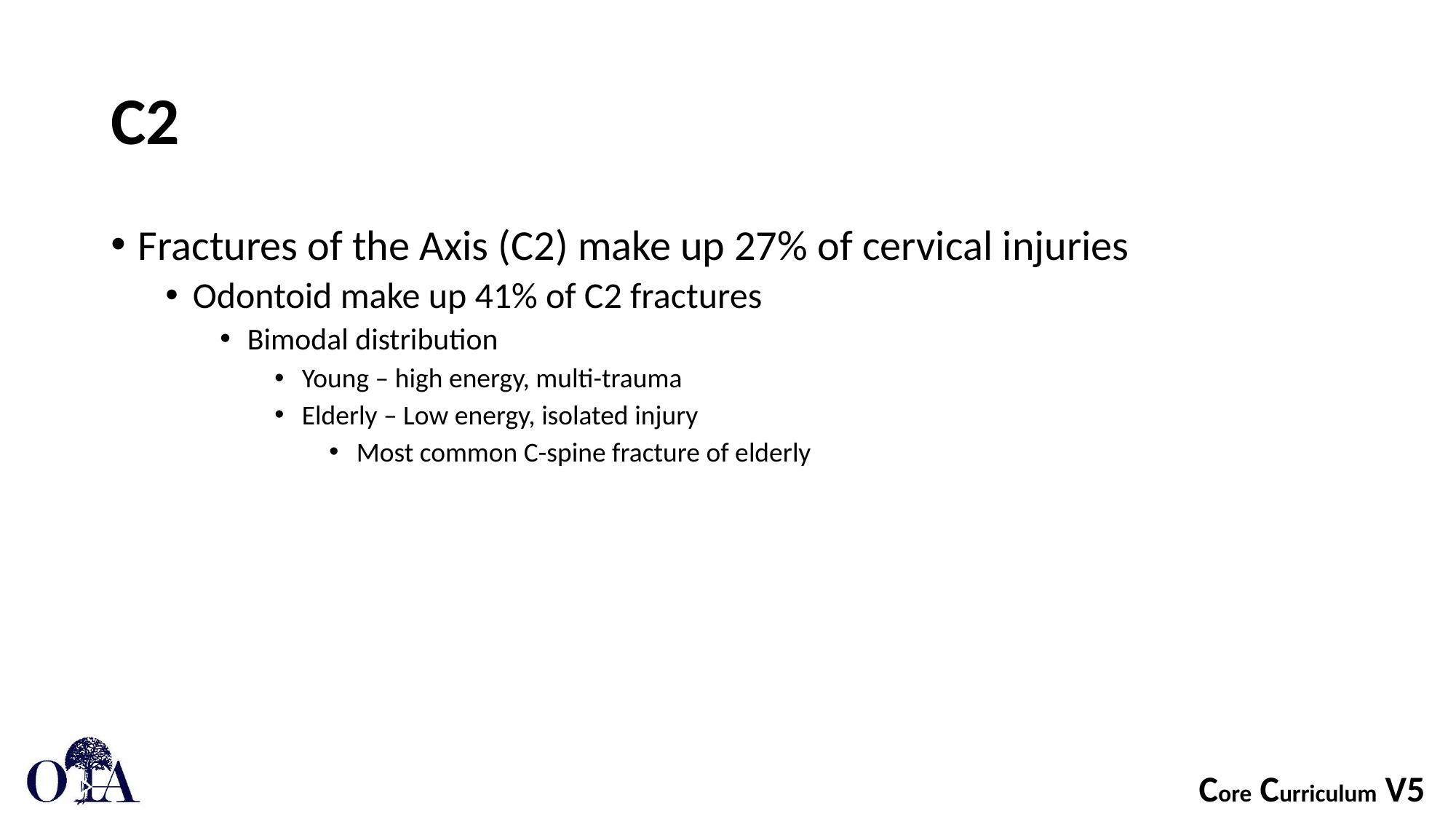

# C2
Fractures of the Axis (C2) make up 27% of cervical injuries
Odontoid make up 41% of C2 fractures
Bimodal distribution
Young – high energy, multi-trauma
Elderly – Low energy, isolated injury
Most common C-spine fracture of elderly